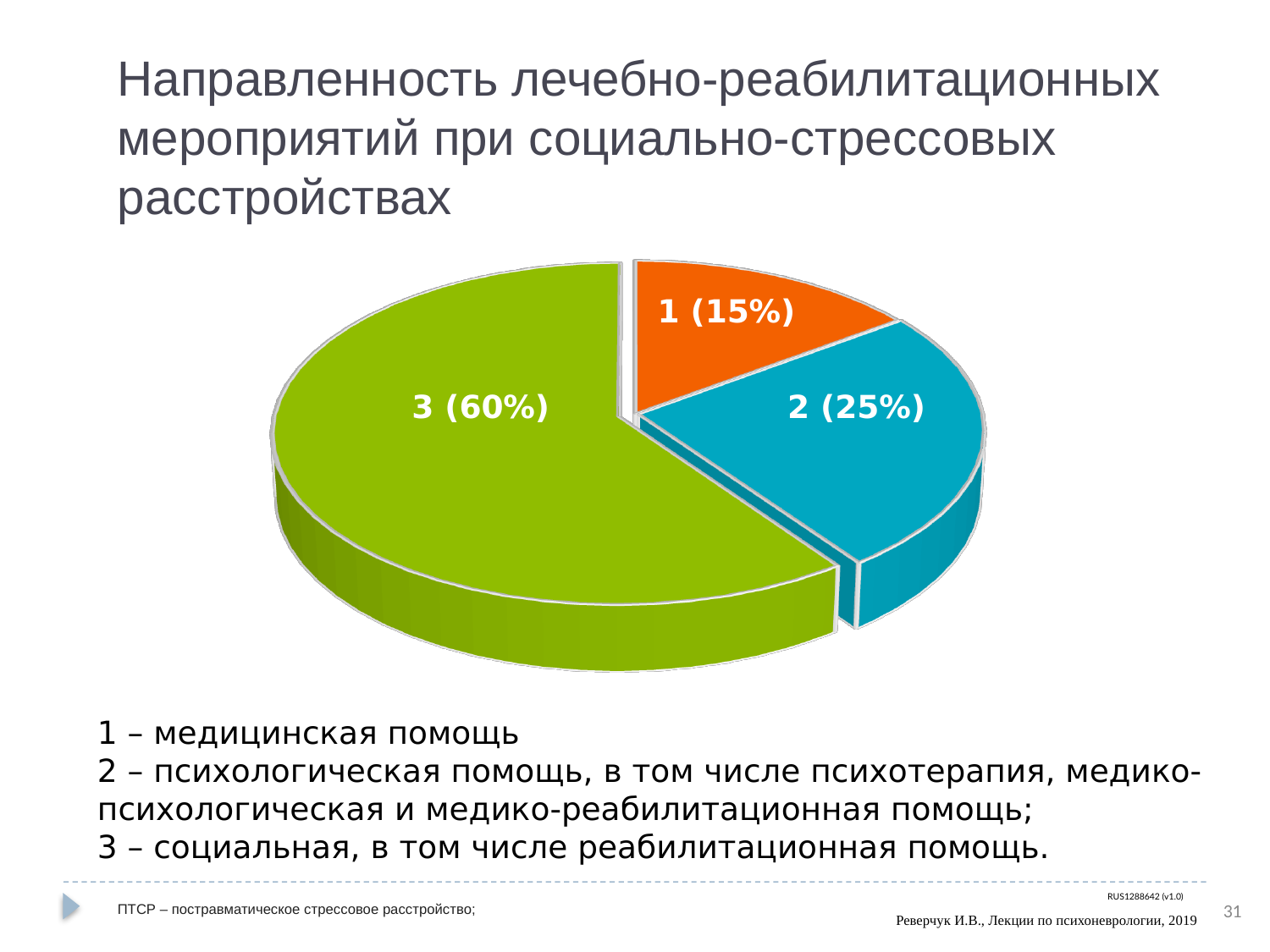

Направленность лечебно-реабилитационных мероприятий при социально-стрессовых расстройствах

[unsupported chart]

1 (15%)
3 (60%)
2 (25%)
1 – медицинская помощь
2 – психологическая помощь, в том числе психотерапия, медико-психологическая и медико-реабилитационная помощь;
3 – социальная, в том числе реабилитационная помощь.
RUS1288642 (v1.0)
ПТСР – постравматическое стрессовое расстройство;
31
Реверчук И.В., Лекции по психоневрологии, 2019